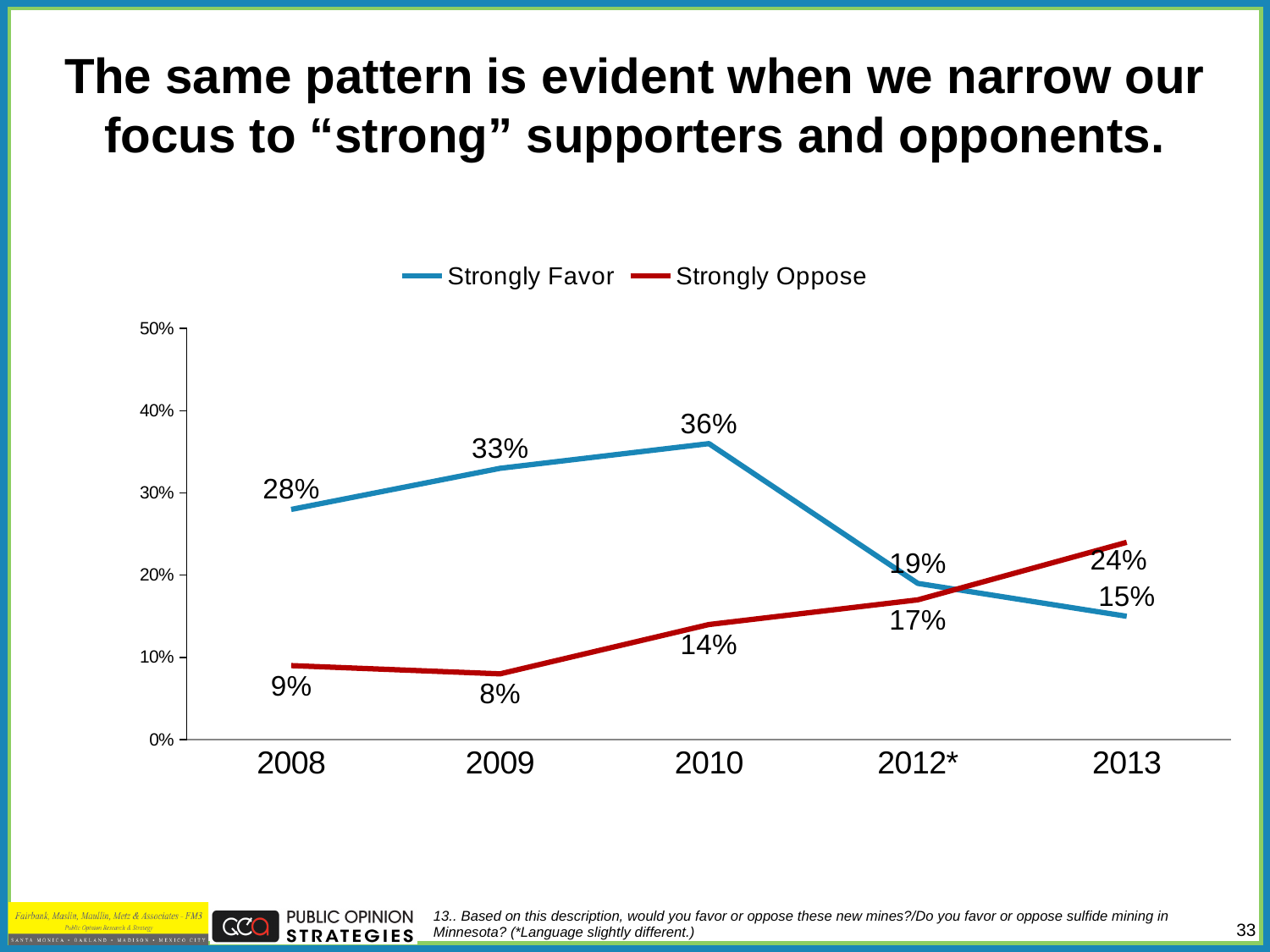

# The same pattern is evident when we narrow our focus to “strong” supporters and opponents.

### Chart

| Category | Strongly Favor | Strongly Oppose |
|---|---|---|
| 2008 | 0.28 | 0.09 |
| 2009 | 0.33 | 0.08 |
| 2010 | 0.36 | 0.14 |
| 2012* | 0.19 | 0.17 |
| 2013 | 0.15 | 0.24 |
13.. Based on this description, would you favor or oppose these new mines?/Do you favor or oppose sulfide mining in Minnesota? (*Language slightly different.)